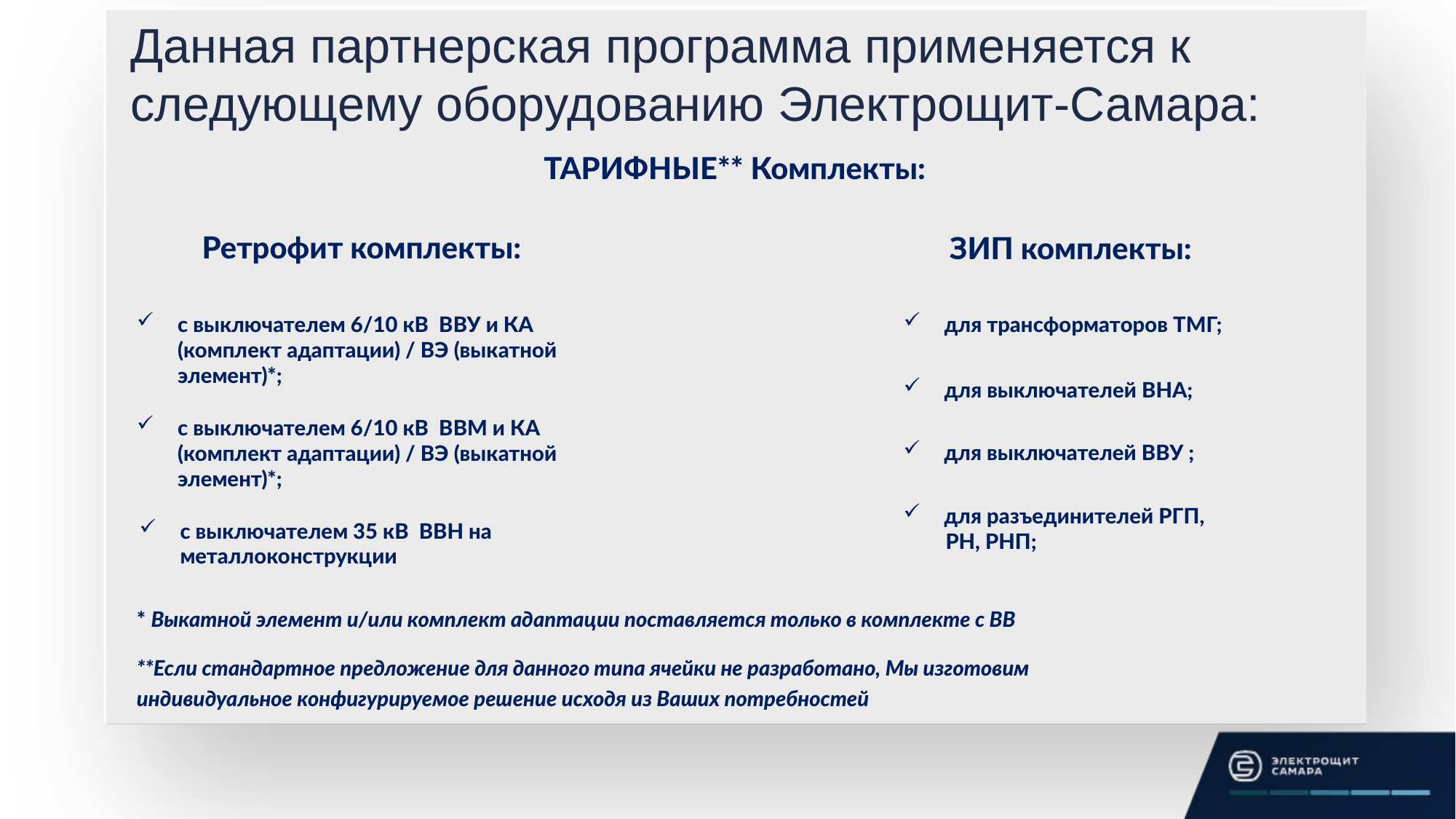

Данная партнерская программа применяется к следующему оборудованию Электрощит-Самара:
ТАРИФНЫЕ** Комплекты:
Ретрофит комплекты:
ЗИП комплекты:
с выключателем 6/10 кВ  ВВУ и КА (комплект адаптации) / ВЭ (выкатной элемент)*;
для трансформаторов ТМГ;
для выключателей ВНА;
с выключателем 6/10 кВ  ВВМ и КА (комплект адаптации) / ВЭ (выкатной элемент)*;
для выключателей ВВУ ;
для разъединителей РГП,
РН, РНП;
с выключателем 35 кВ  ВВН на металлоконструкции
* Выкатной элемент и/или комплект адаптации поставляется только в комплекте с ВВ
**Если стандартное предложение для данного типа ячейки не разработано, Мы изготовим индивидуальное конфигурируемое решение исходя из Ваших потребностей